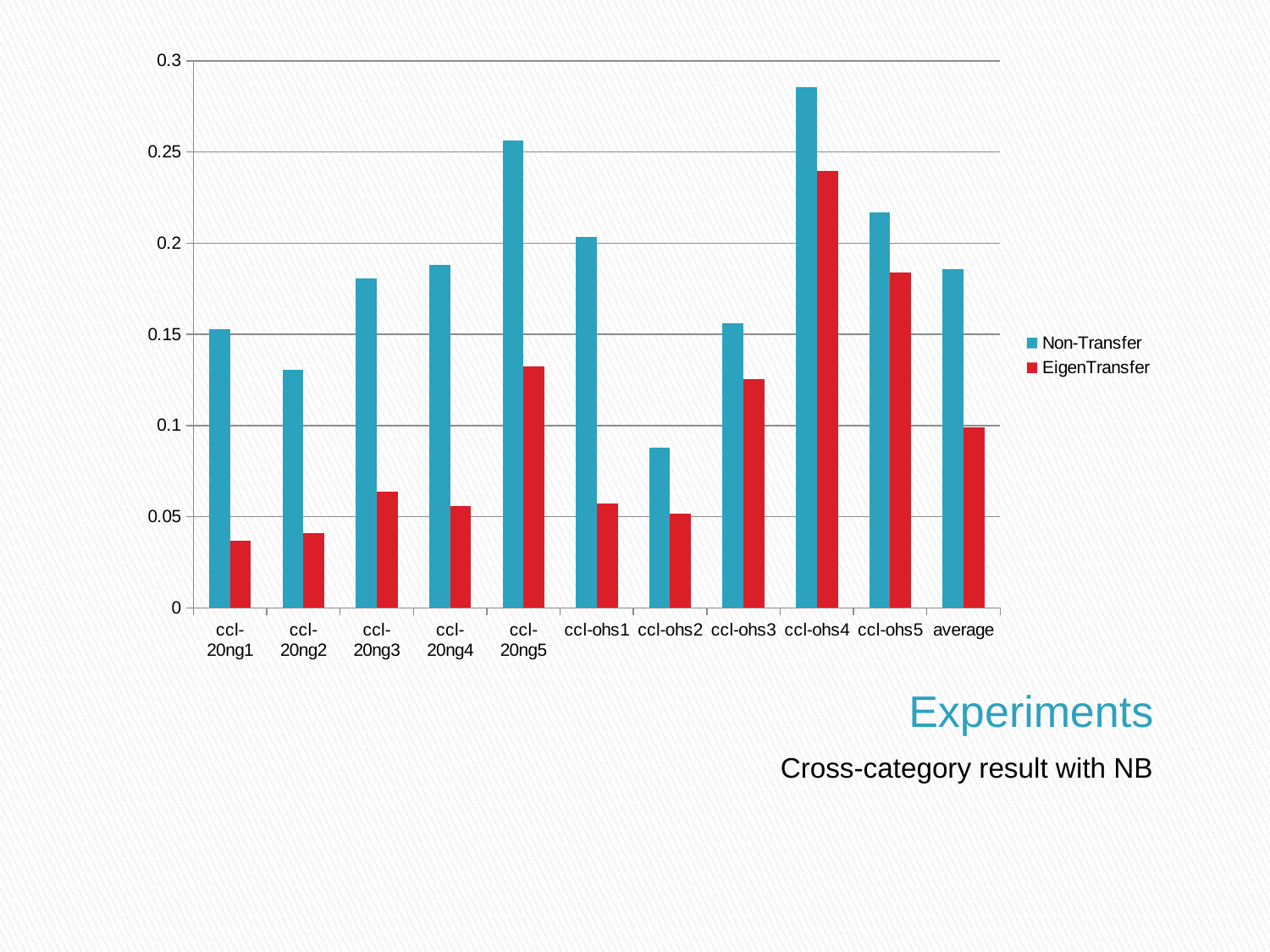

### Chart

| Category | Non-Transfer | EigenTransfer |
|---|---|---|
| ccl-20ng1 | 0.15296900000000063 | 0.03680900000000009 |
| ccl-20ng2 | 0.130319 | 0.04111 |
| ccl-20ng3 | 0.1805890000000004 | 0.063546 |
| ccl-20ng4 | 0.1880410000000005 | 0.055695 |
| ccl-20ng5 | 0.256369 | 0.132334 |
| ccl-ohs1 | 0.203609 | 0.05726100000000001 |
| ccl-ohs2 | 0.08784700000000002 | 0.051780000000000014 |
| ccl-ohs3 | 0.156185 | 0.125286 |
| ccl-ohs4 | 0.2856840000000004 | 0.239672 |
| ccl-ohs5 | 0.216772 | 0.18409200000000045 |
| average | 0.18583840000000051 | 0.09875850000000036 |
# Experiments
Cross-category result with NB